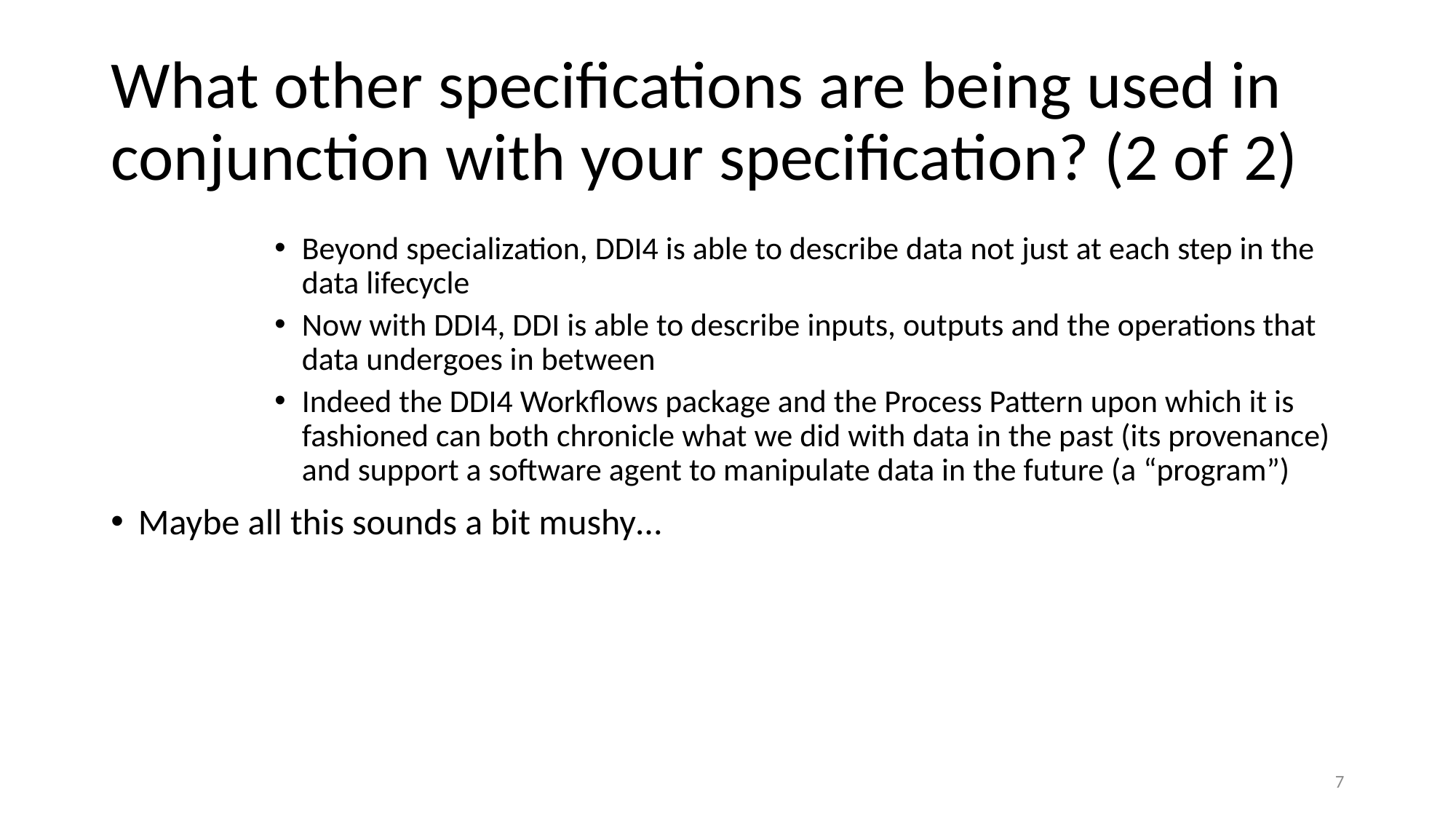

# What other specifications are being used in conjunction with your specification? (2 of 2)
Beyond specialization, DDI4 is able to describe data not just at each step in the data lifecycle
Now with DDI4, DDI is able to describe inputs, outputs and the operations that data undergoes in between
Indeed the DDI4 Workflows package and the Process Pattern upon which it is fashioned can both chronicle what we did with data in the past (its provenance) and support a software agent to manipulate data in the future (a “program”)
Maybe all this sounds a bit mushy…
7